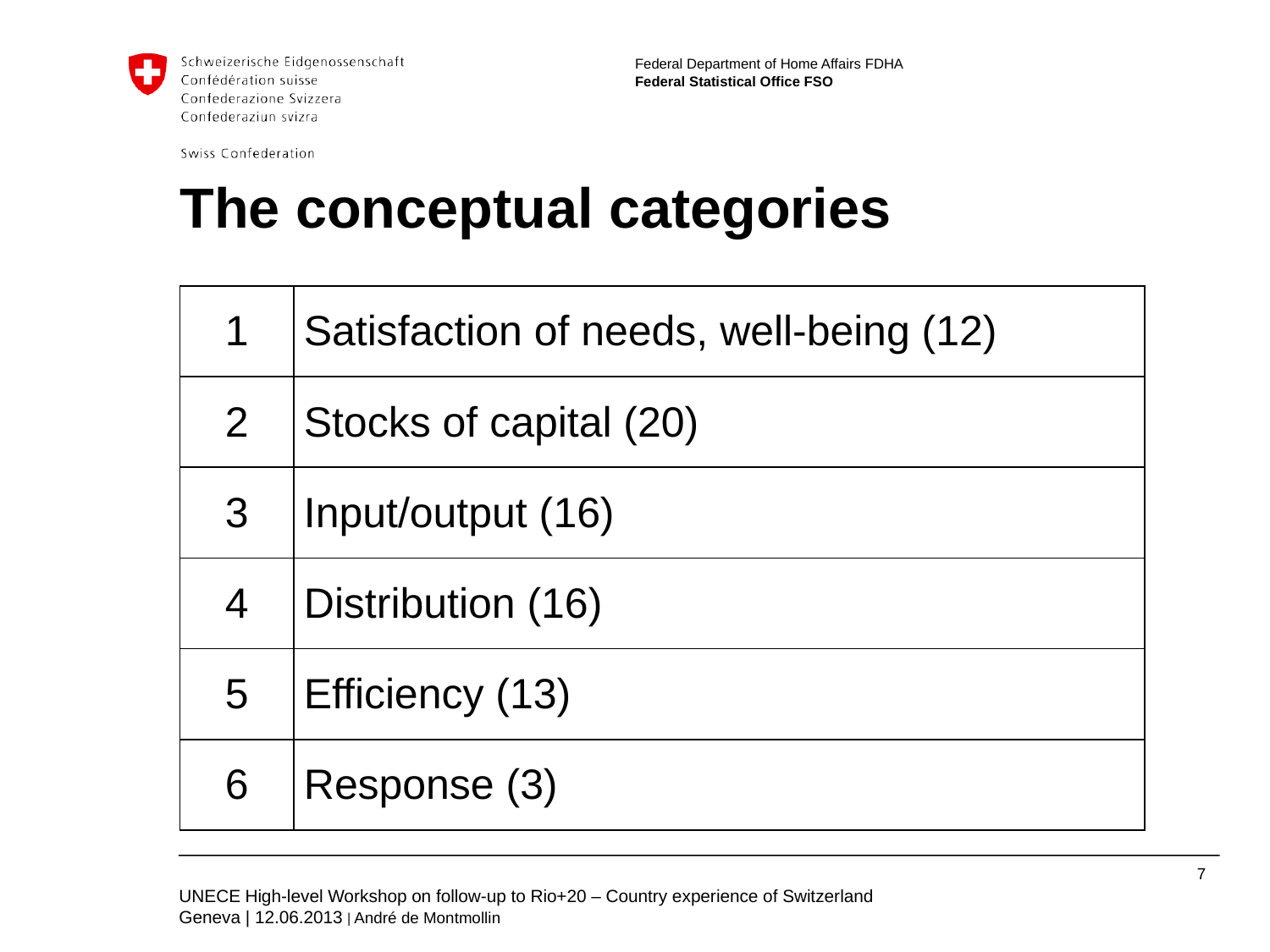

# The conceptual categories
| 1 | Satisfaction of needs, well-being (12) |
| --- | --- |
| 2 | Stocks of capital (20) |
| 3 | Input/output (16) |
| 4 | Distribution (16) |
| 5 | Efficiency (13) |
| 6 | Response (3) |